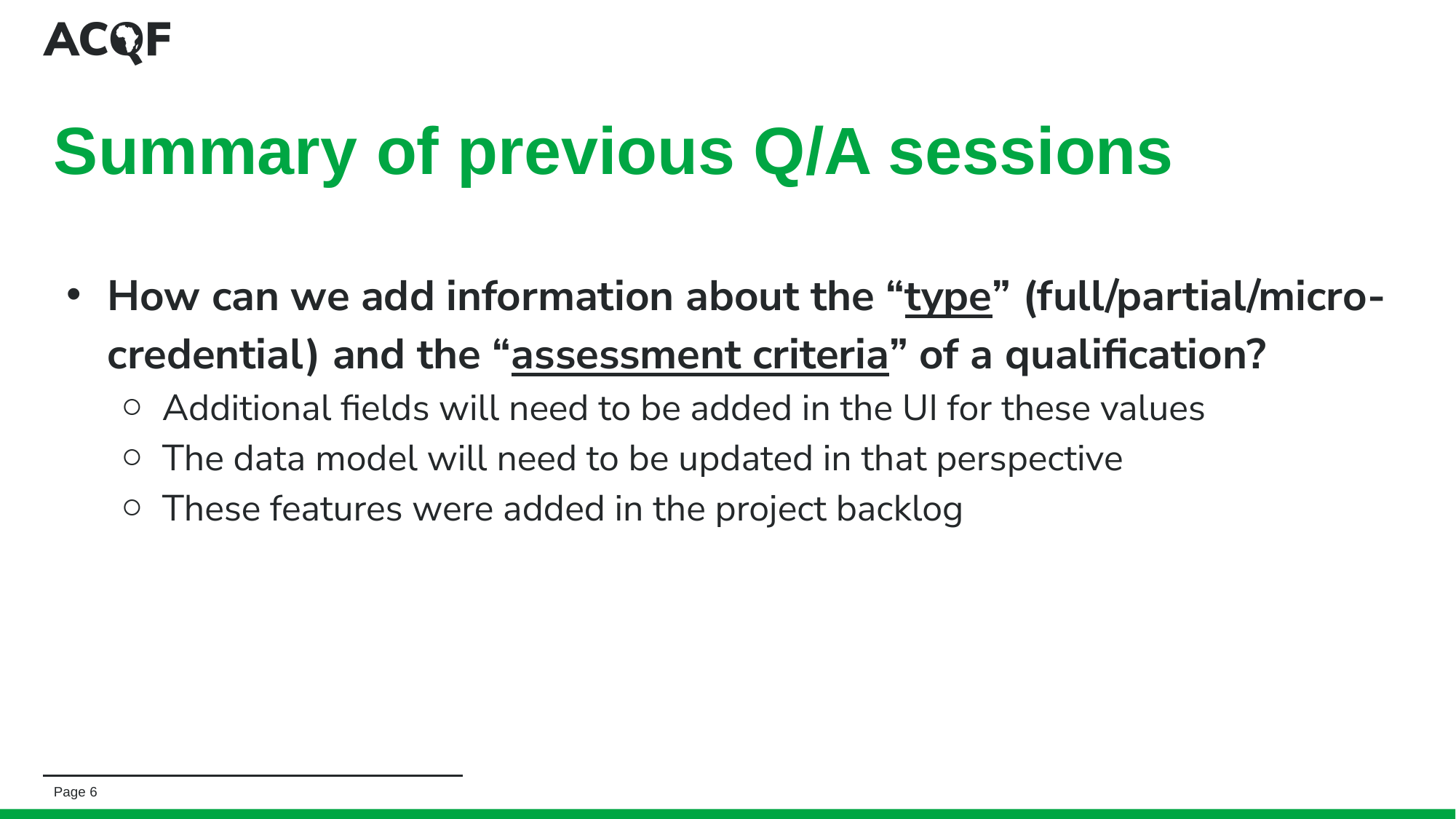

# Summary of previous Q/A sessions
How can we add information about the “type” (full/partial/micro-credential) and the “assessment criteria” of a qualification?
Additional fields will need to be added in the UI for these values
The data model will need to be updated in that perspective
These features were added in the project backlog
Page 6